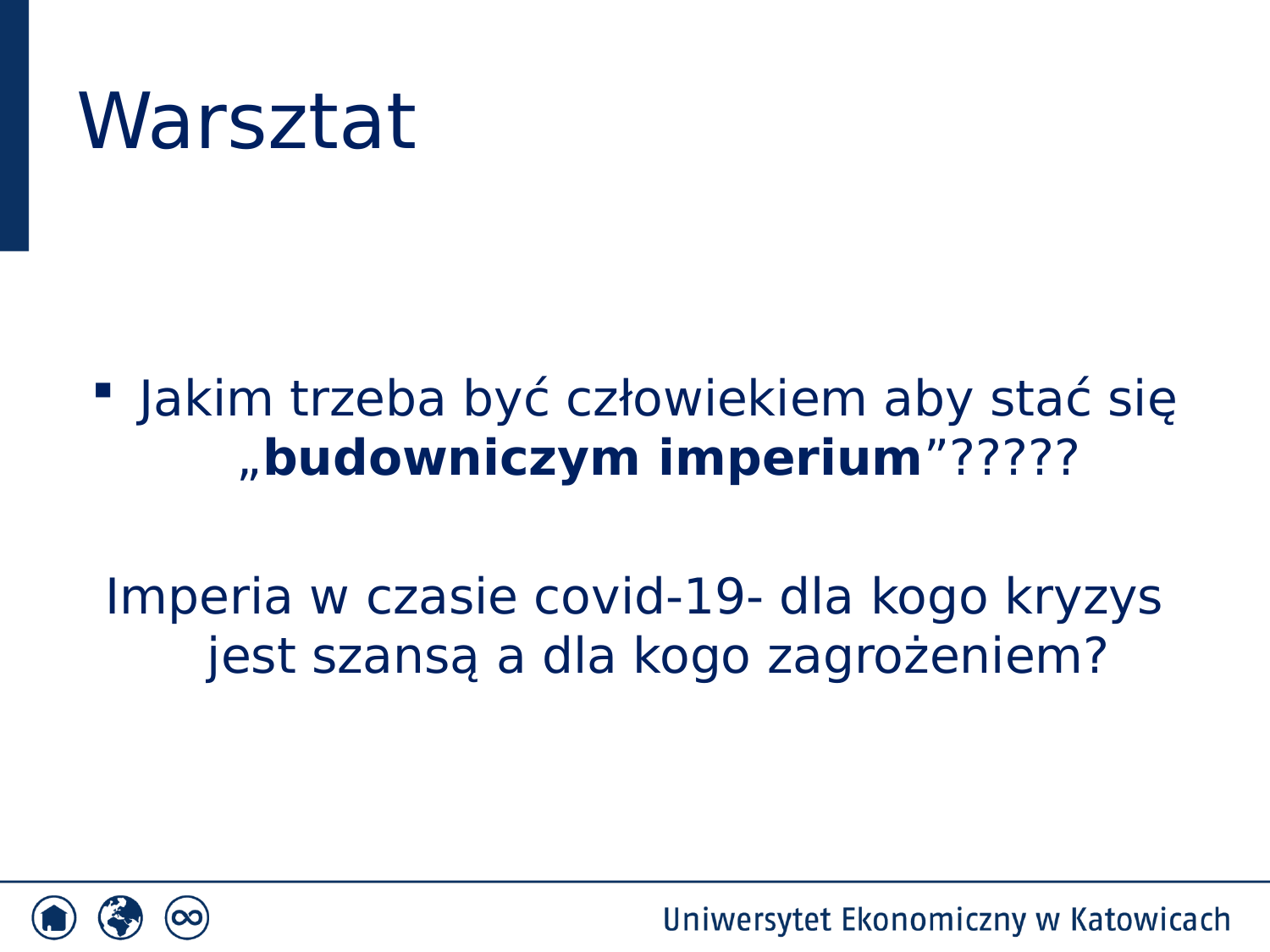

# Warsztat

Jakim trzeba być człowiekiem aby stać się „budowniczym imperium”?????

Imperia w czasie covid-19- dla kogo kryzys jest szansą a dla kogo zagrożeniem?